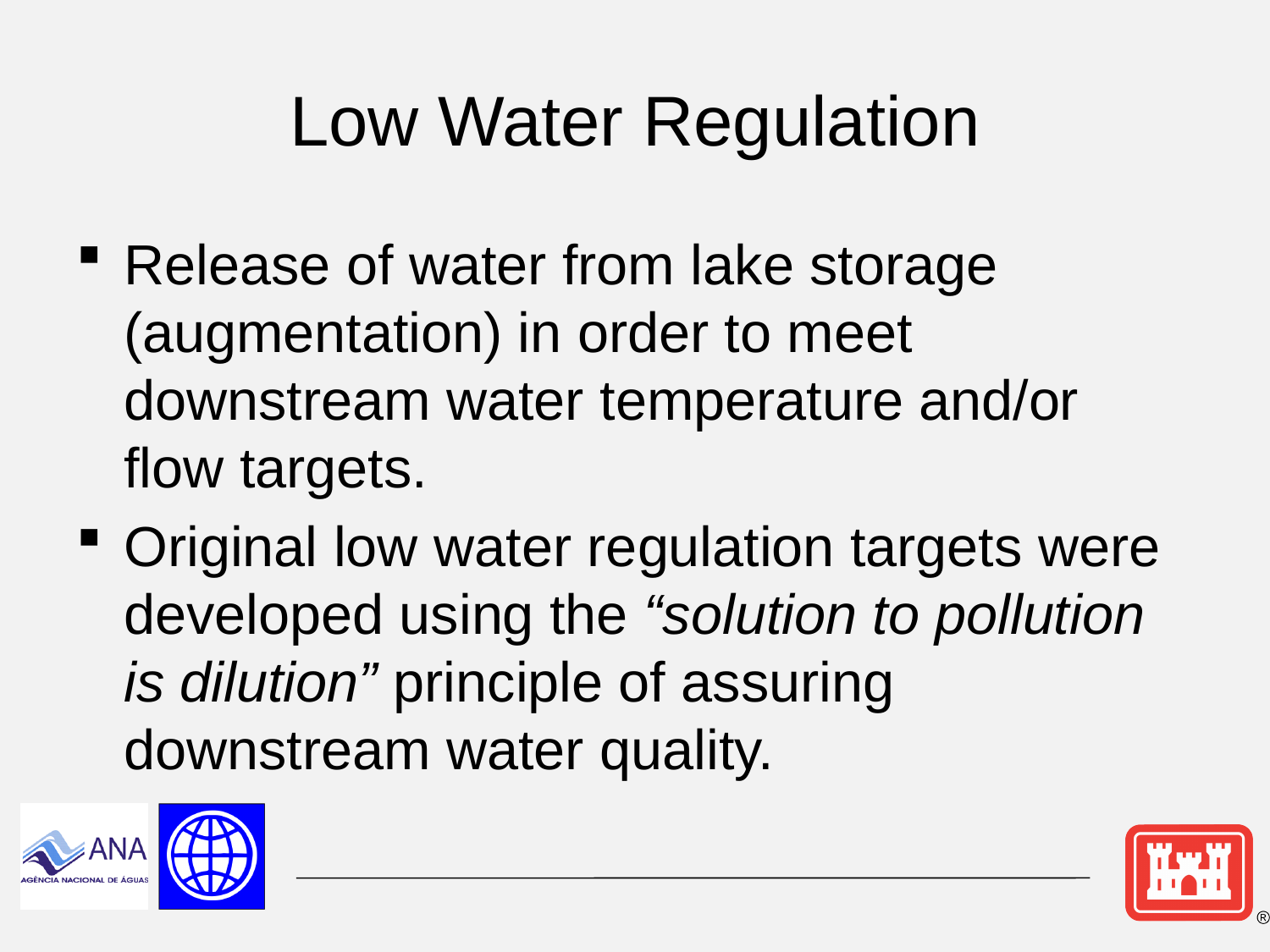

# Low Water Regulation
Release of water from lake storage (augmentation) in order to meet downstream water temperature and/or flow targets.
Original low water regulation targets were developed using the “solution to pollution is dilution” principle of assuring downstream water quality.